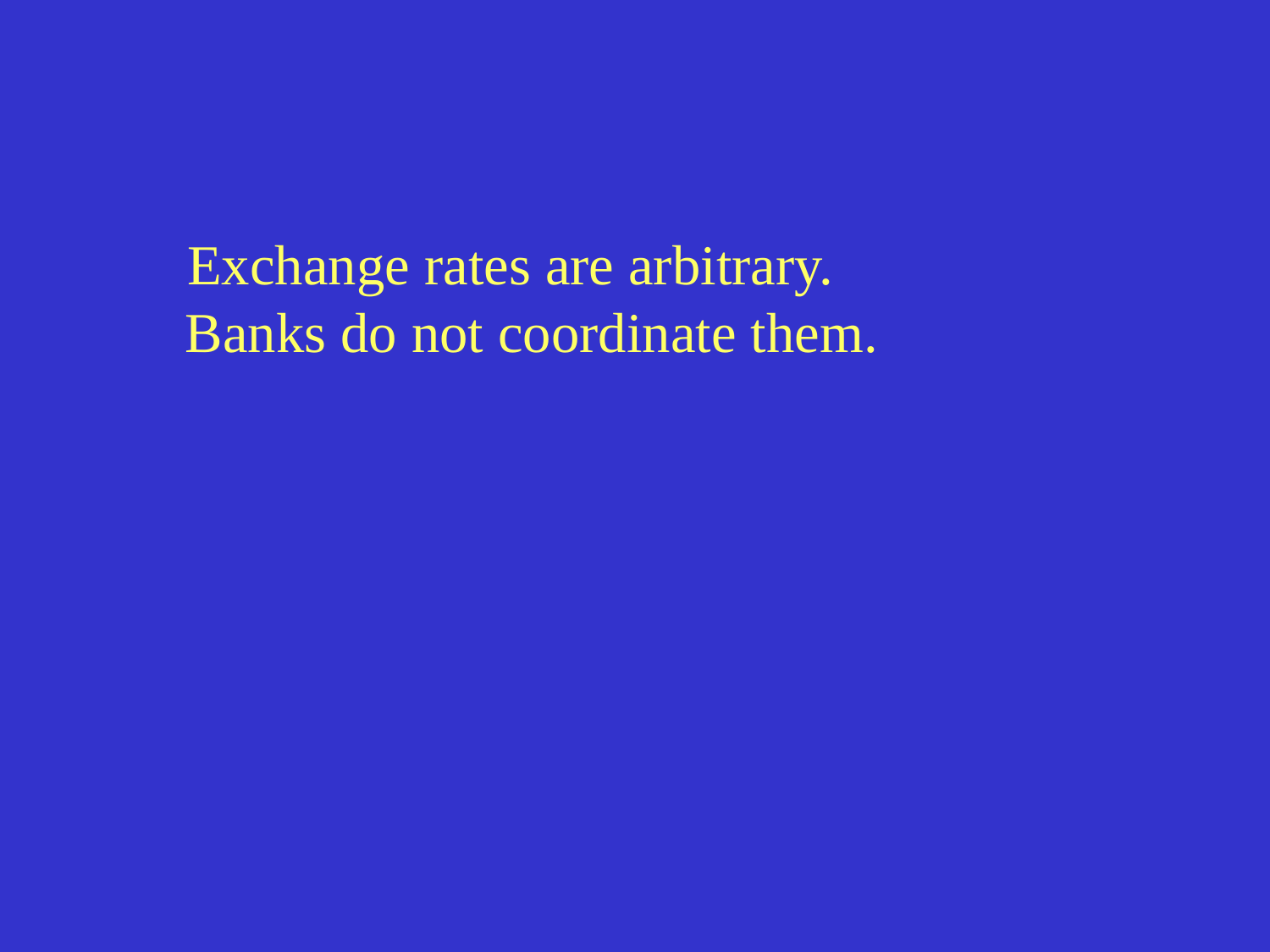

Exchange rates are arbitrary.
   Banks do not coordinate them.